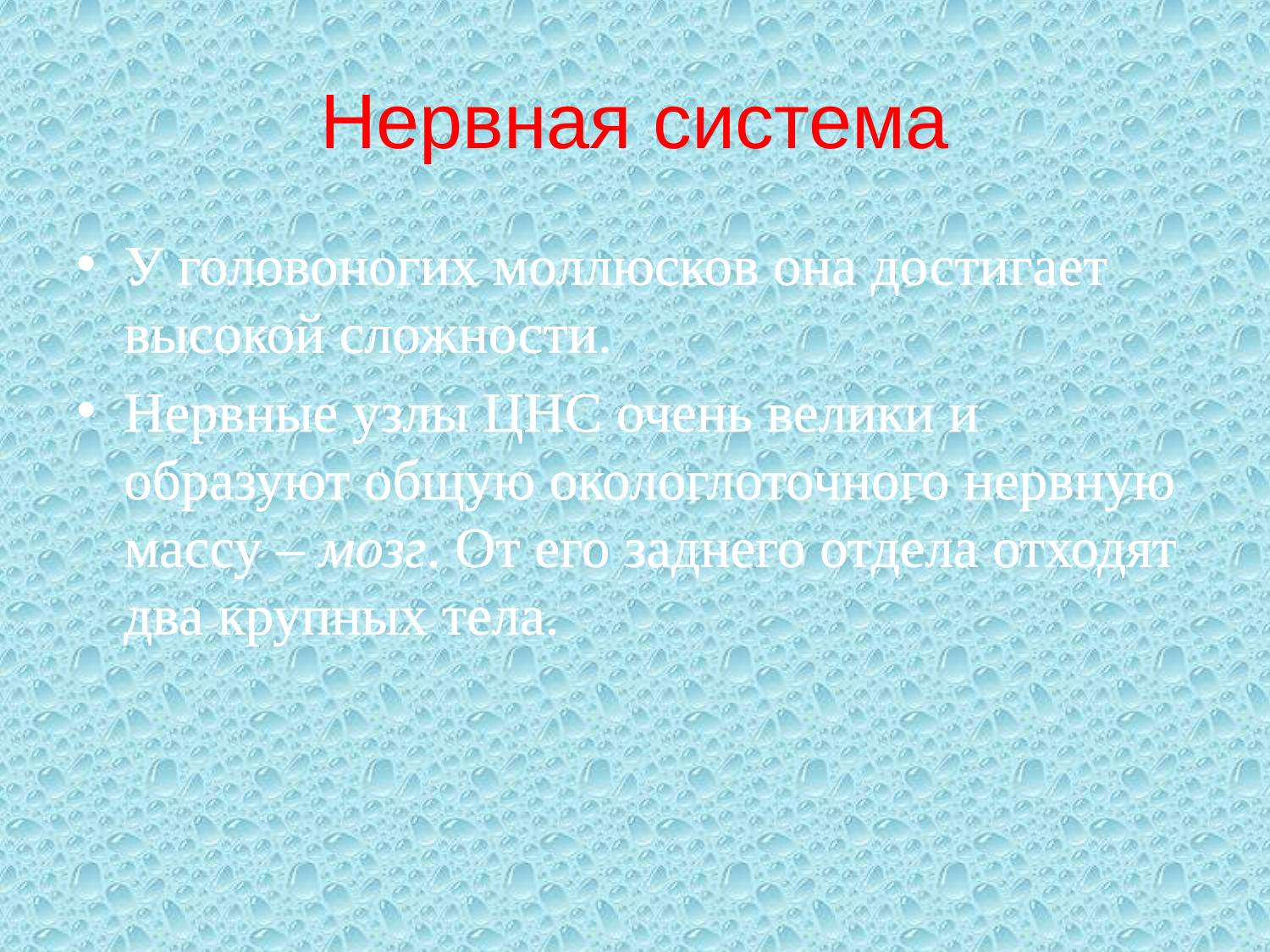

# Нервная система
У головоногих моллюсков она достигает высокой сложности.
Нервные узлы ЦНС очень велики и образуют общую окологлоточного нервную массу – мозг. От его заднего отдела отходят два крупных тела.